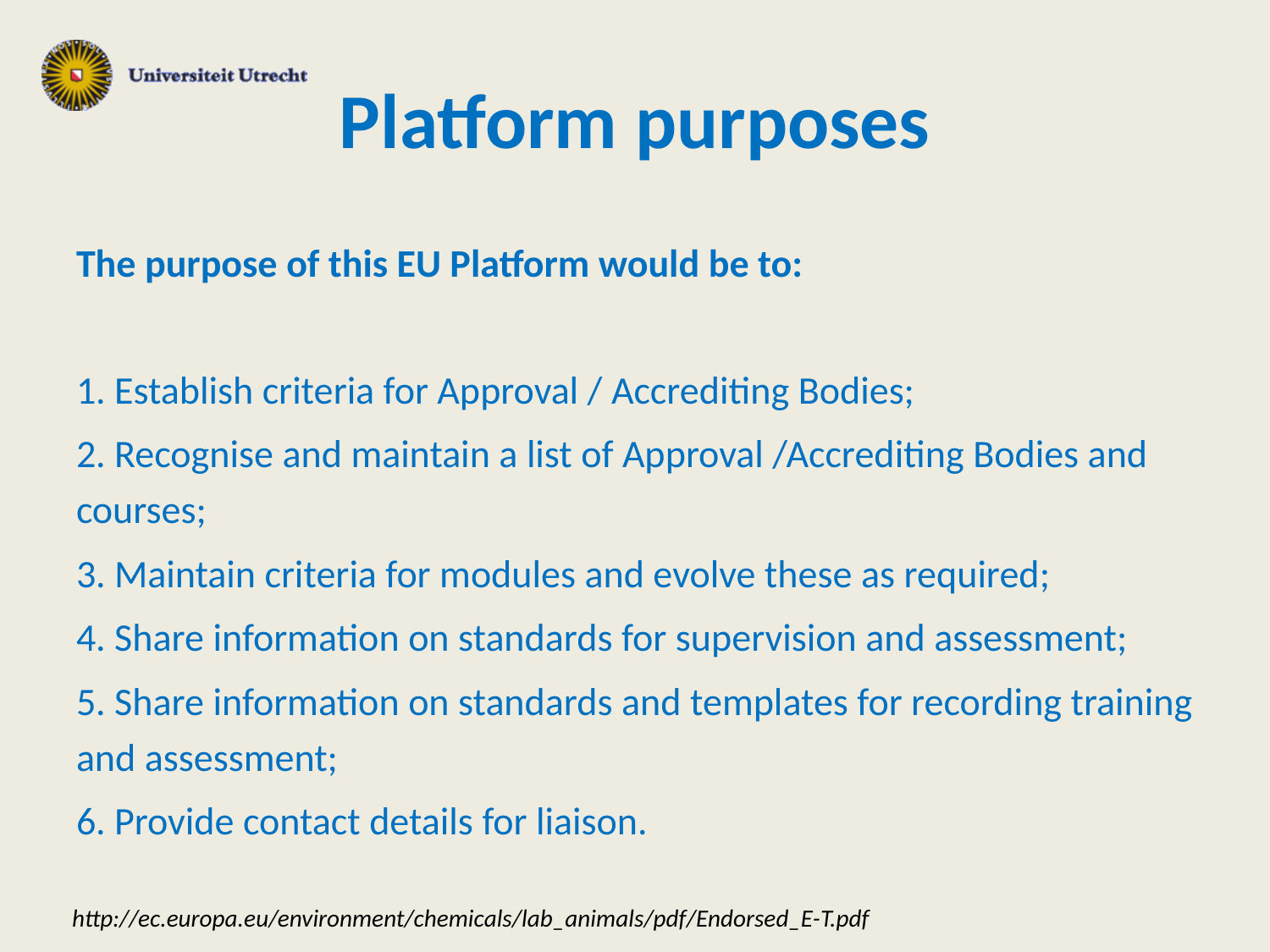

# Platform purposes
The purpose of this EU Platform would be to:

1. Establish criteria for Approval / Accrediting Bodies;
2. Recognise and maintain a list of Approval /Accrediting Bodies and courses;
3. Maintain criteria for modules and evolve these as required;
4. Share information on standards for supervision and assessment;
5. Share information on standards and templates for recording training and assessment;
6. Provide contact details for liaison.

http://ec.europa.eu/environment/chemicals/lab_animals/pdf/Endorsed_E-T.pdf